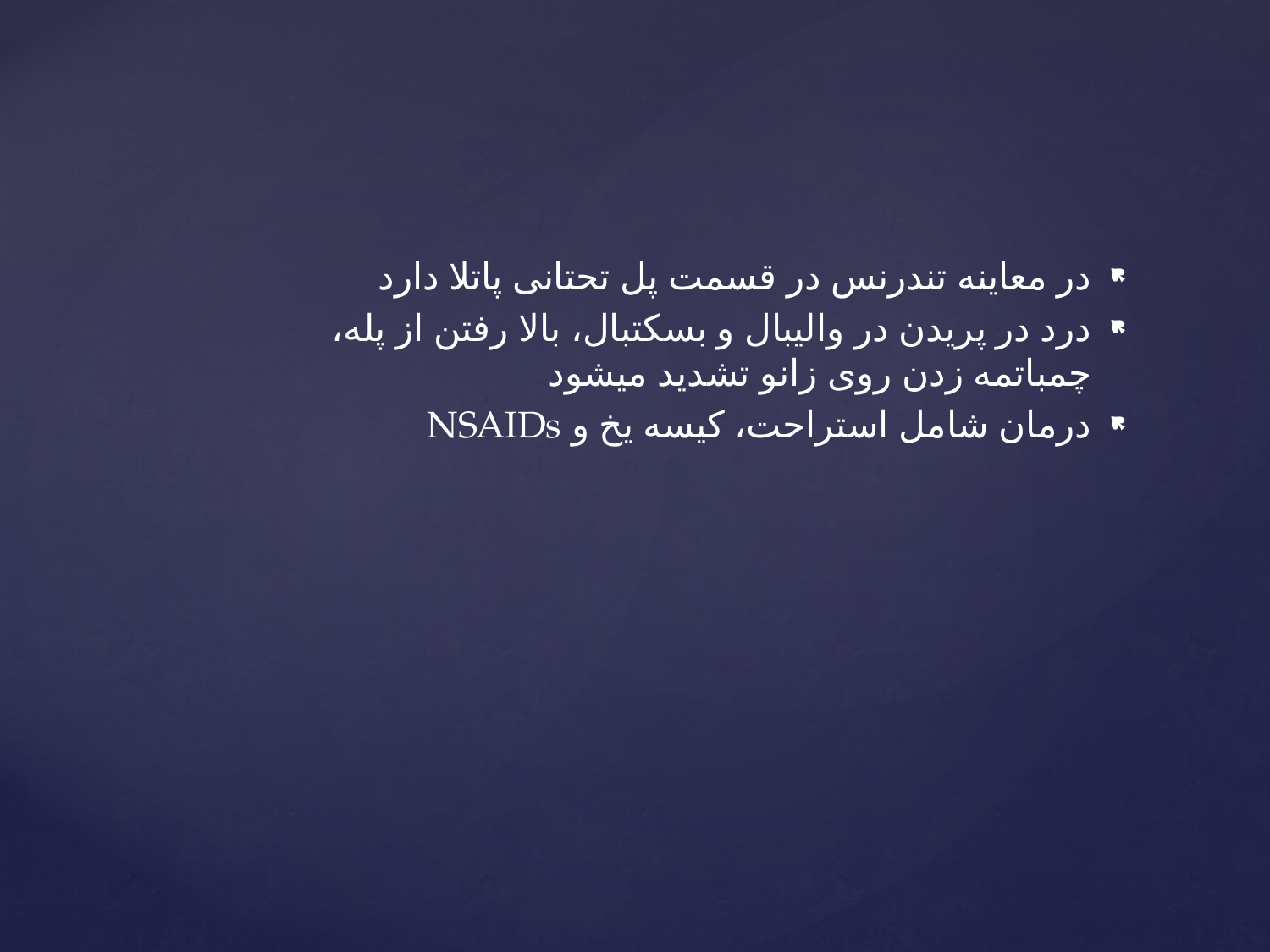

در معاینه تندرنس در قسمت پل تحتانی پاتلا دارد
درد در پریدن در والیبال و بسکتبال، بالا رفتن از پله، چمباتمه زدن روی زانو تشدید میشود
درمان شامل استراحت، کیسه یخ و NSAIDs
#